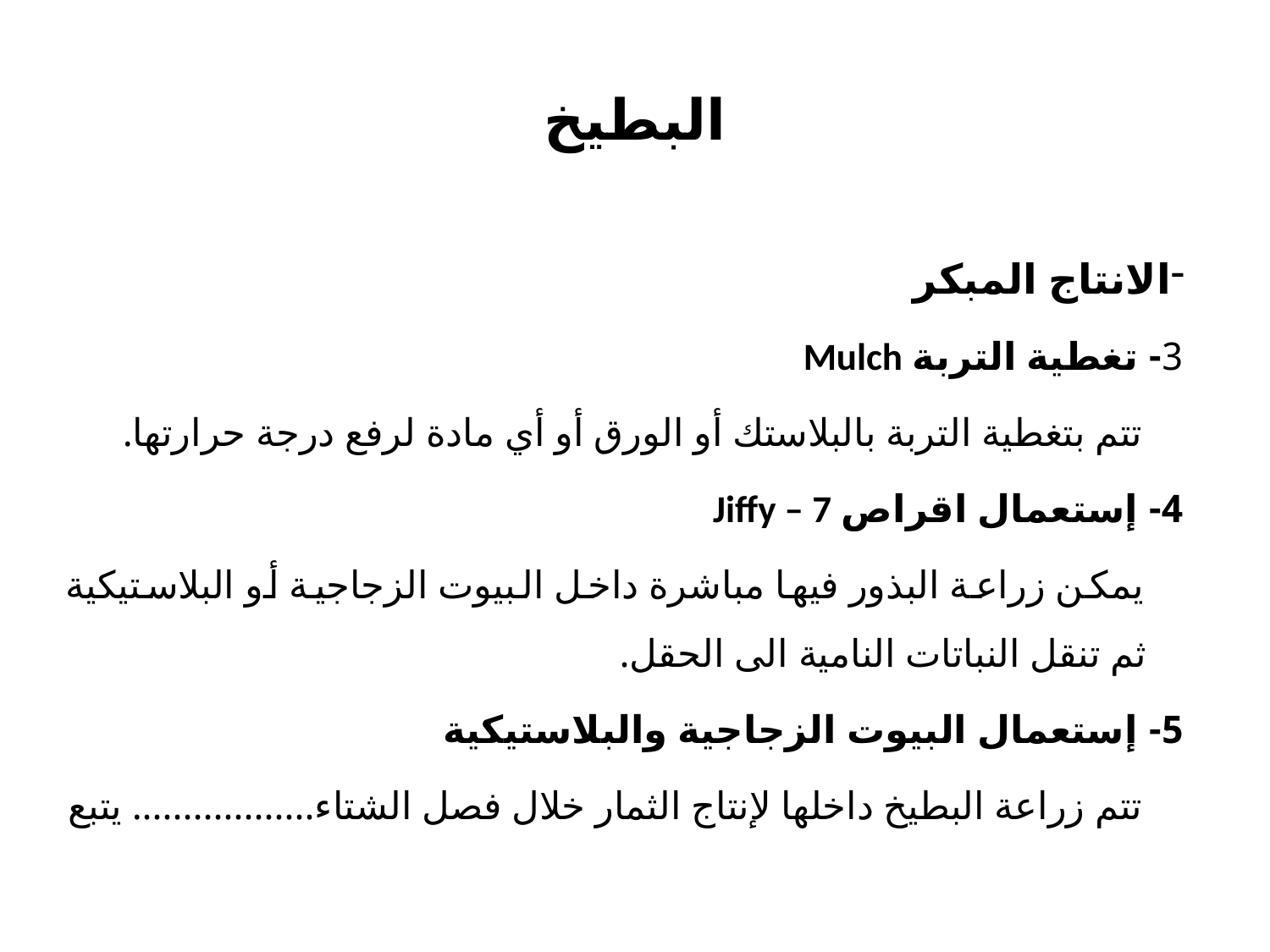

# البطيخ
الانتاج المبكر
3- تغطية التربة Mulch
    تتم بتغطية التربة بالبلاستك أو الورق أو أي مادة لرفع درجة حرارتها.
4- إستعمال اقراص Jiffy – 7
    يمكن زراعة البذور فيها مباشرة داخل البيوت الزجاجية أو البلاستيكية ثم تنقل النباتات النامية الى الحقل.
5- إستعمال البيوت الزجاجية والبلاستيكية
    تتم زراعة البطيخ داخلها لإنتاج الثمار خلال فصل الشتاء.................. يتبع